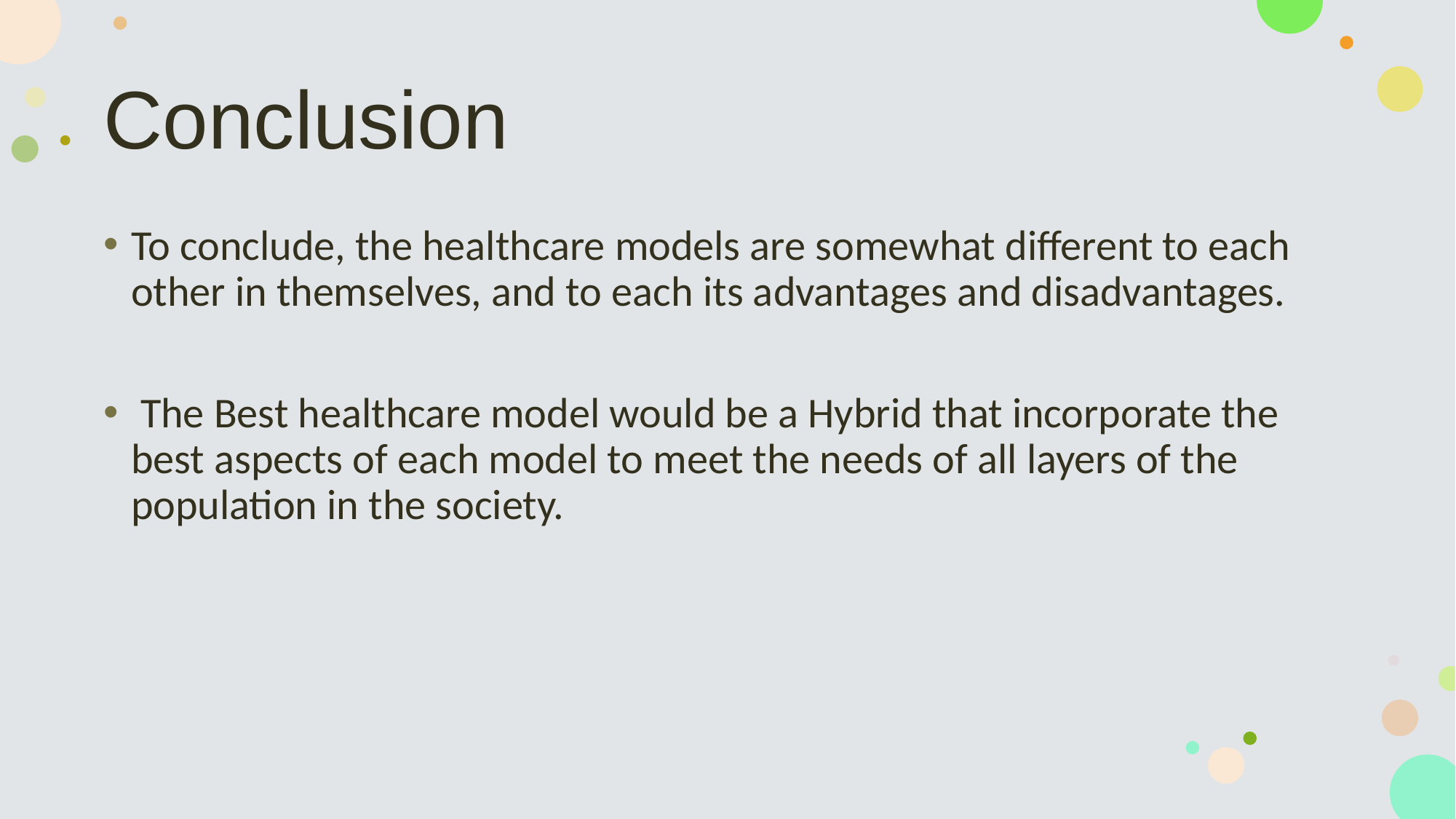

# Conclusion
To conclude, the healthcare models are somewhat different to each other in themselves, and to each its advantages and disadvantages.

 The Best healthcare model would be a Hybrid that incorporate the best aspects of each model to meet the needs of all layers of the population in the society.